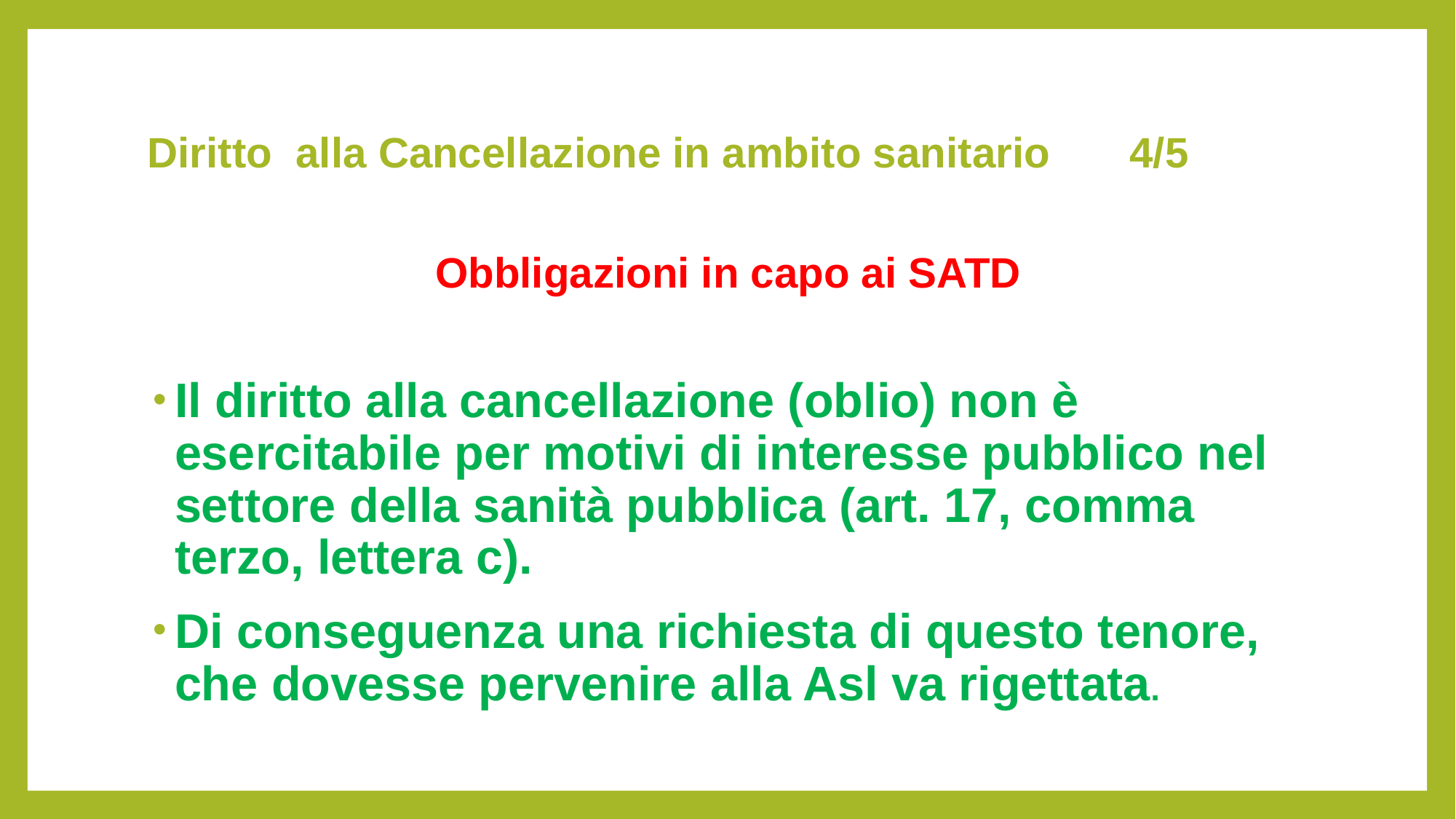

# Diritto  alla Cancellazione in ambito sanitario   	4/5
Obbligazioni in capo ai SATD

Il diritto alla cancellazione (oblio) non è esercitabile per motivi di interesse pubblico nel settore della sanità pubblica (art. 17, comma terzo, lettera c).
Di conseguenza una richiesta di questo tenore, che dovesse pervenire alla Asl va rigettata.